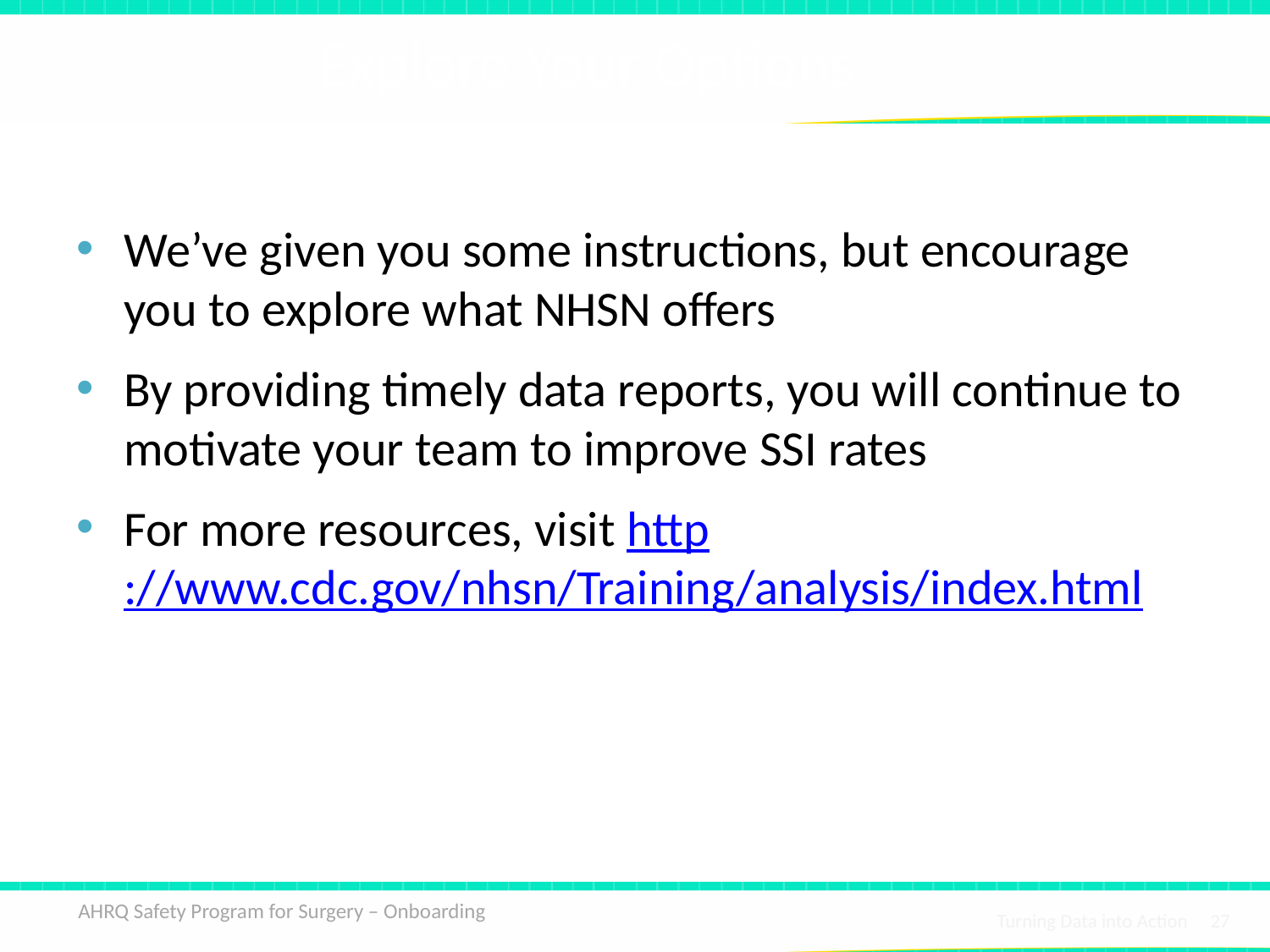

# Explore Your Options
We’ve given you some instructions, but encourage you to explore what NHSN offers
By providing timely data reports, you will continue to motivate your team to improve SSI rates
For more resources, visit http://www.cdc.gov/nhsn/Training/analysis/index.html